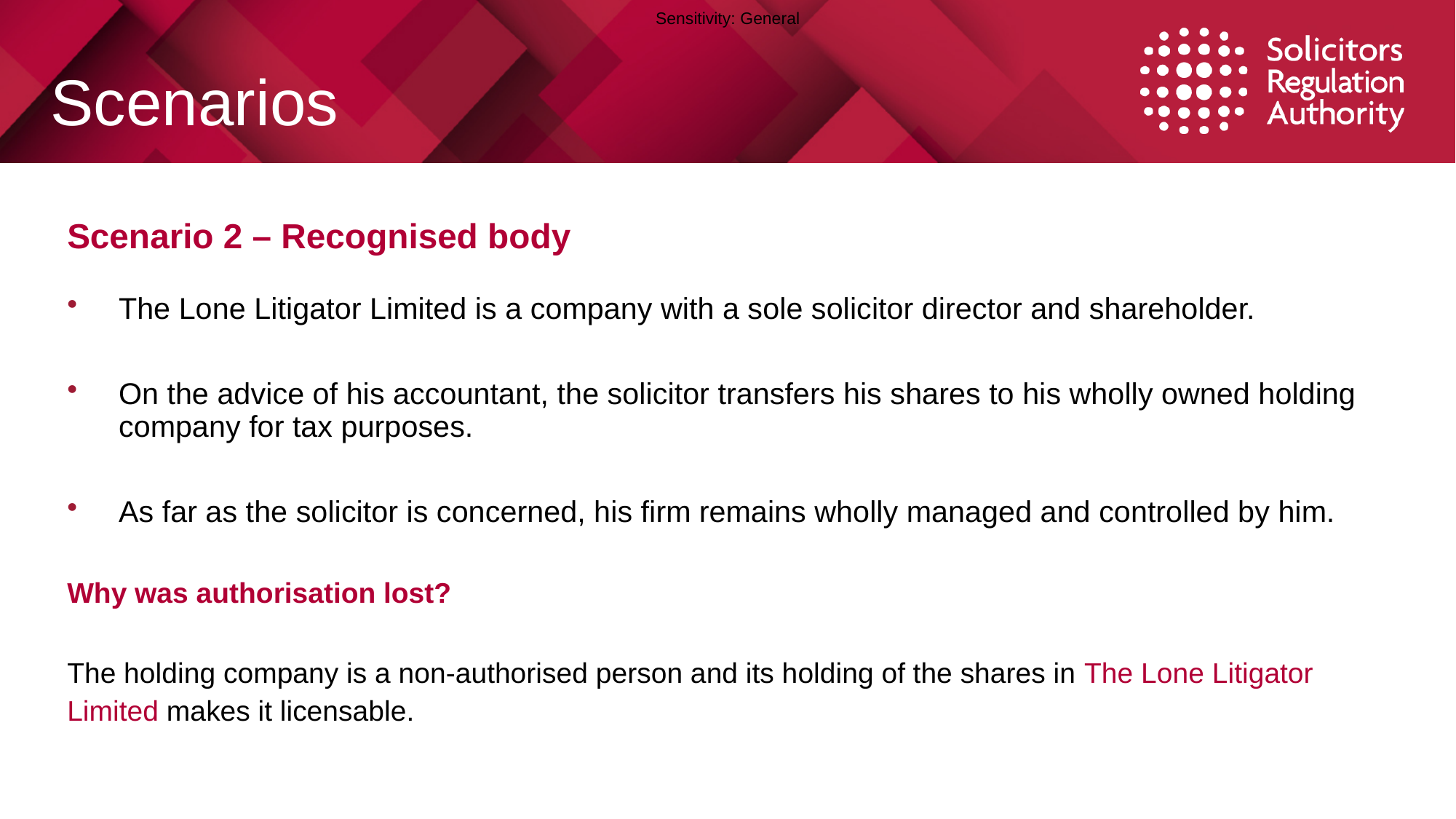

# Scenarios
Scenario 2 – Recognised body

The Lone Litigator Limited is a company with a sole solicitor director and shareholder.

On the advice of his accountant, the solicitor transfers his shares to his wholly owned holding company for tax purposes.

As far as the solicitor is concerned, his firm remains wholly managed and controlled by him.

Why was authorisation lost?

The holding company is a non-authorised person and its holding of the shares in The Lone Litigator Limited makes it licensable.